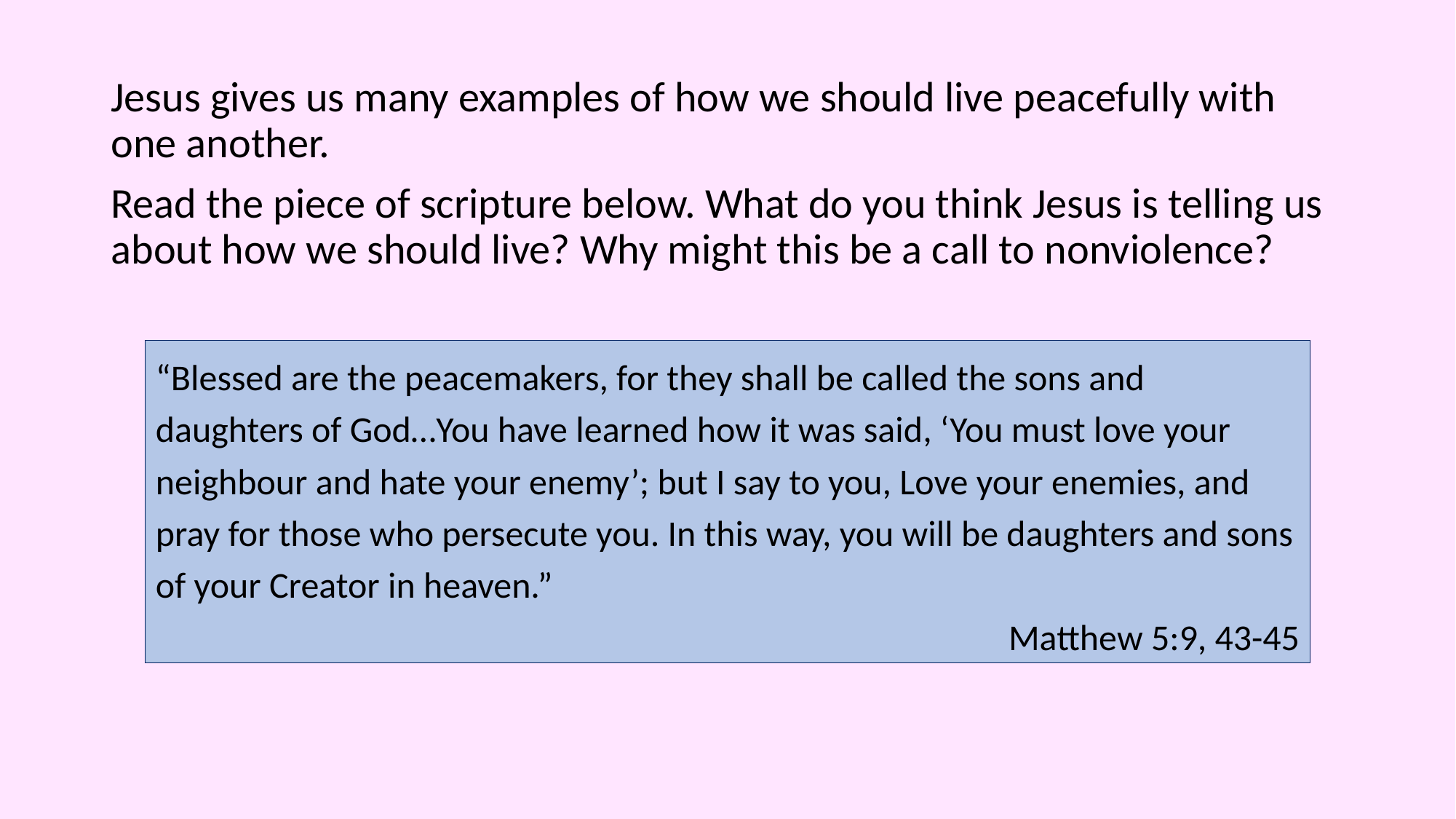

Jesus gives us many examples of how we should live peacefully with one another.
Read the piece of scripture below. What do you think Jesus is telling us about how we should live? Why might this be a call to nonviolence?
“Blessed are the peacemakers, for they shall be called the sons and daughters of God…You have learned how it was said, ‘You must love your neighbour and hate your enemy’; but I say to you, Love your enemies, and pray for those who persecute you. In this way, you will be daughters and sons of your Creator in heaven.”
 Matthew 5:9, 43-45